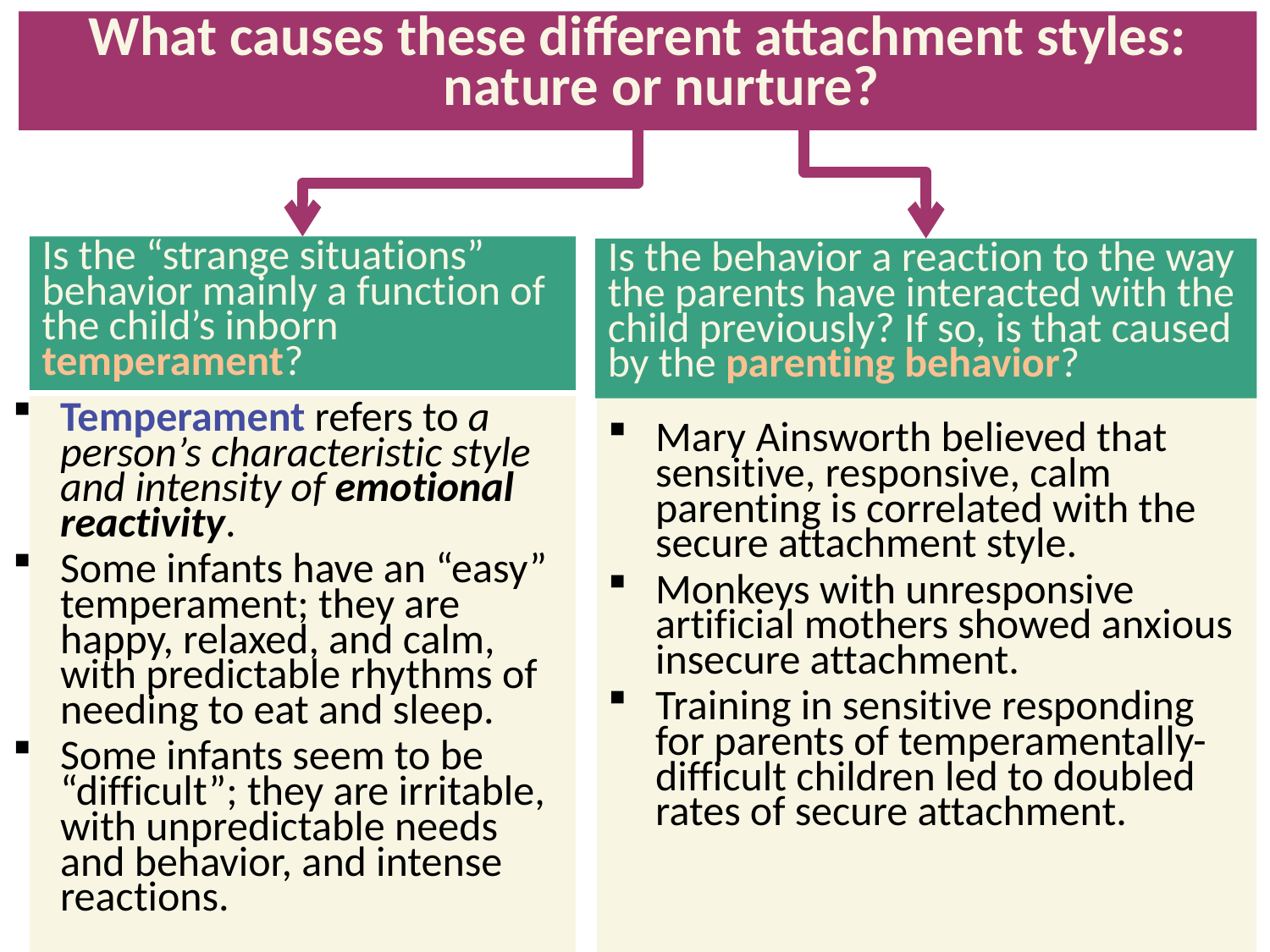

What causes these different attachment styles:
nature or nurture?
Is the “strange situations” behavior mainly a function of the child’s inborn temperament?
Is the behavior a reaction to the way the parents have interacted with the child previously? If so, is that caused by the parenting behavior?

Temperament refers to a person’s characteristic style and intensity of emotional reactivity.
Some infants have an “easy” temperament; they are happy, relaxed, and calm, with predictable rhythms of needing to eat and sleep.
Some infants seem to be “difficult”; they are irritable, with unpredictable needs and behavior, and intense reactions.

Mary Ainsworth believed that sensitive, responsive, calm parenting is correlated with the secure attachment style.
Monkeys with unresponsive artificial mothers showed anxious insecure attachment.
Training in sensitive responding for parents of temperamentally-difficult children led to doubled rates of secure attachment.